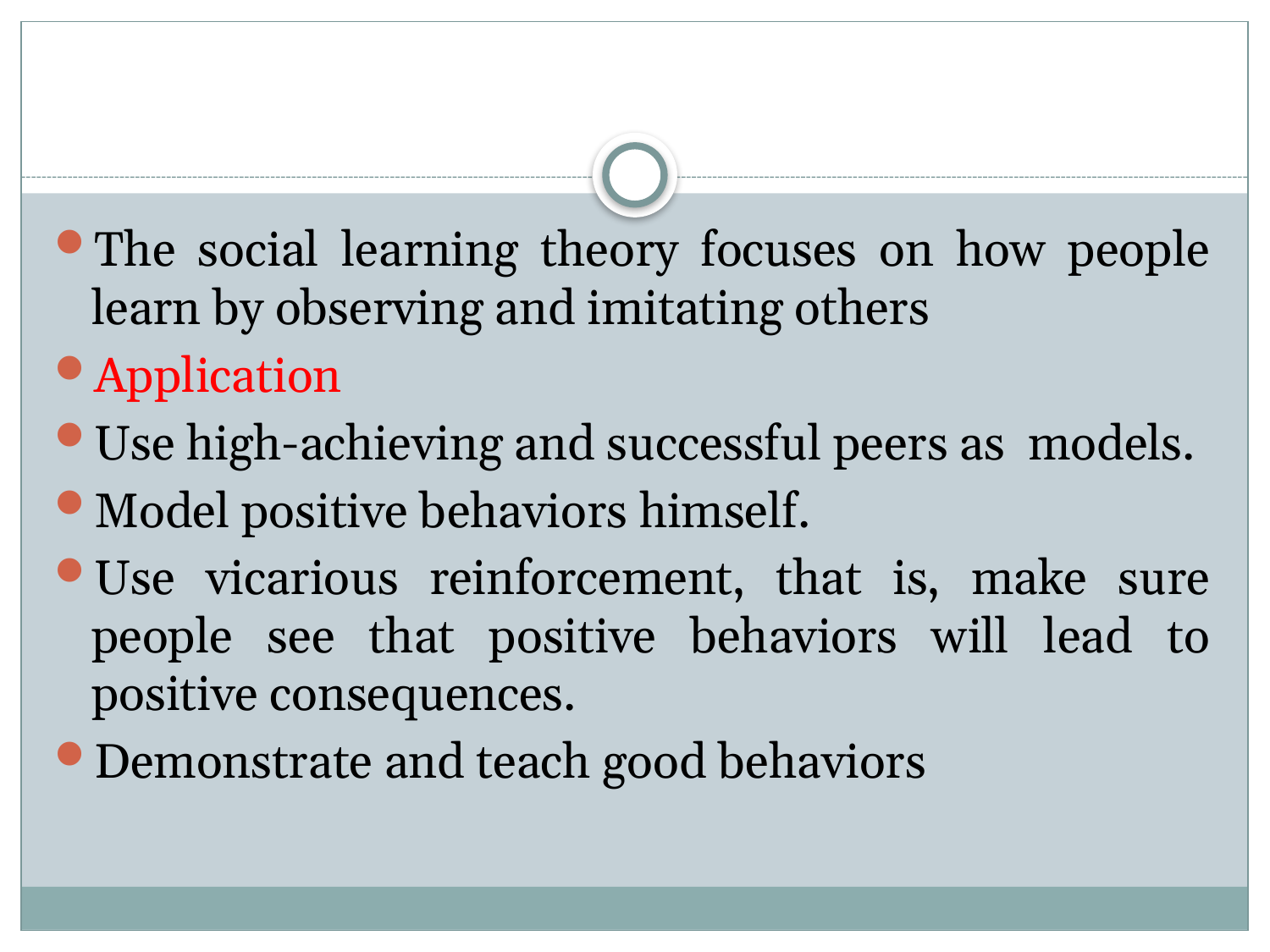

#
The social learning theory focuses on how people learn by observing and imitating others
Application
Use high-achieving and successful peers as  models.
Model positive behaviors himself.
Use vicarious reinforcement, that is, make sure people see that positive behaviors will lead to positive consequences.
Demonstrate and teach good behaviors